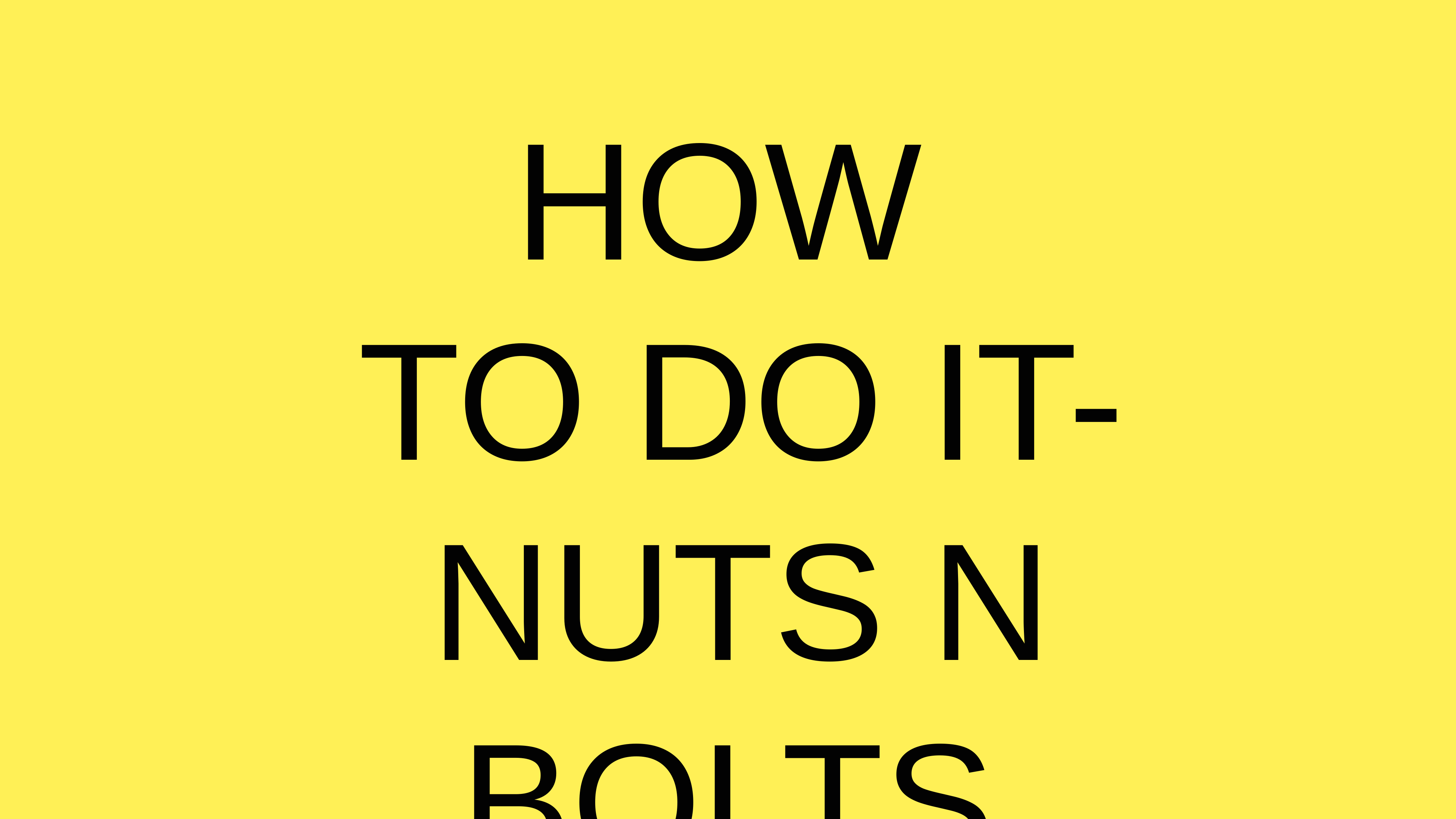

HOW
TO DO IT-
NUTS N BOLTS